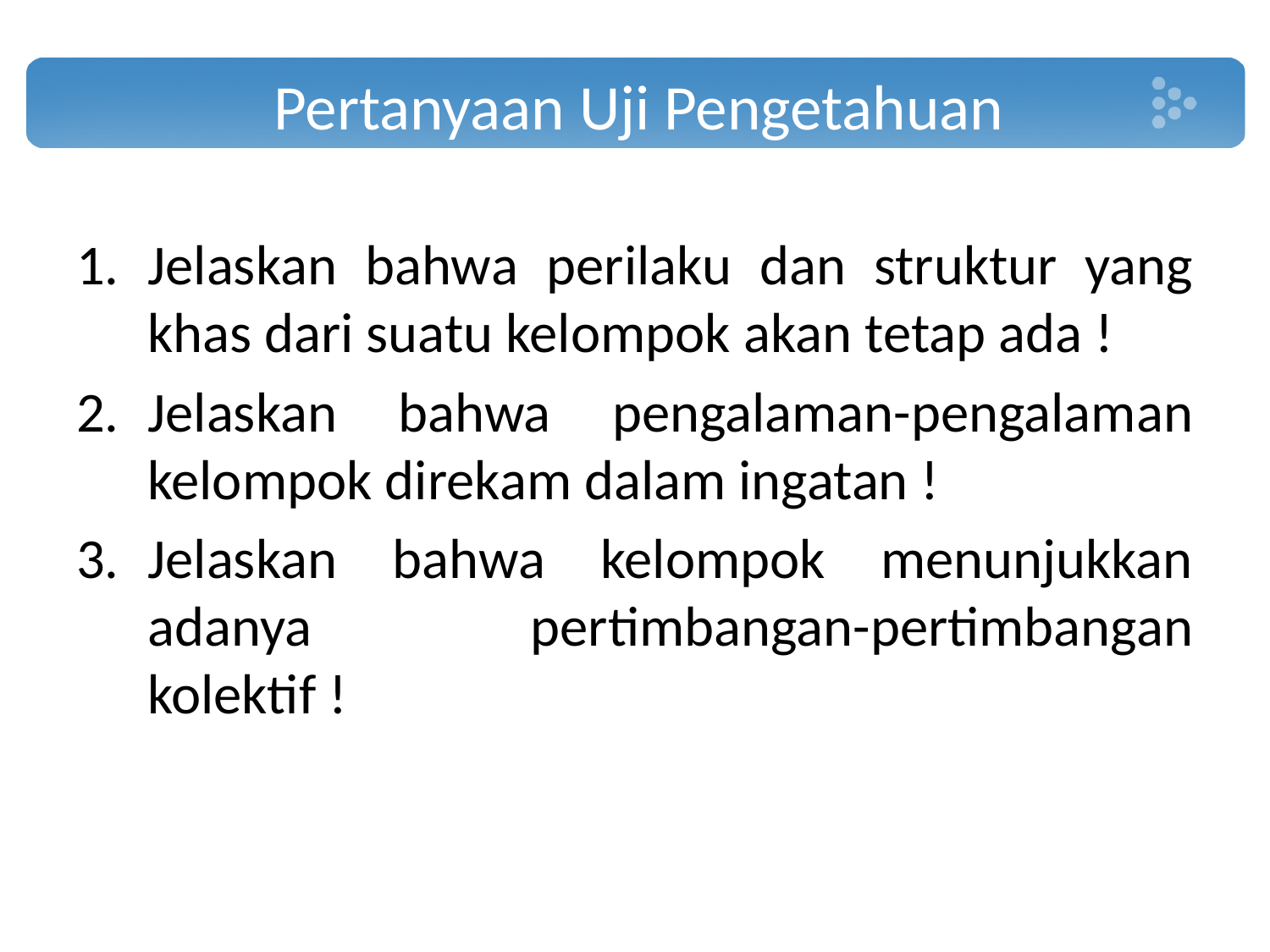

# Pertanyaan Uji Pengetahuan
Jelaskan bahwa perilaku dan struktur yang khas dari suatu kelompok akan tetap ada !
Jelaskan bahwa pengalaman-pengalaman kelompok direkam dalam ingatan !
Jelaskan bahwa kelompok menunjukkan adanya pertimbangan-pertimbangan kolektif !